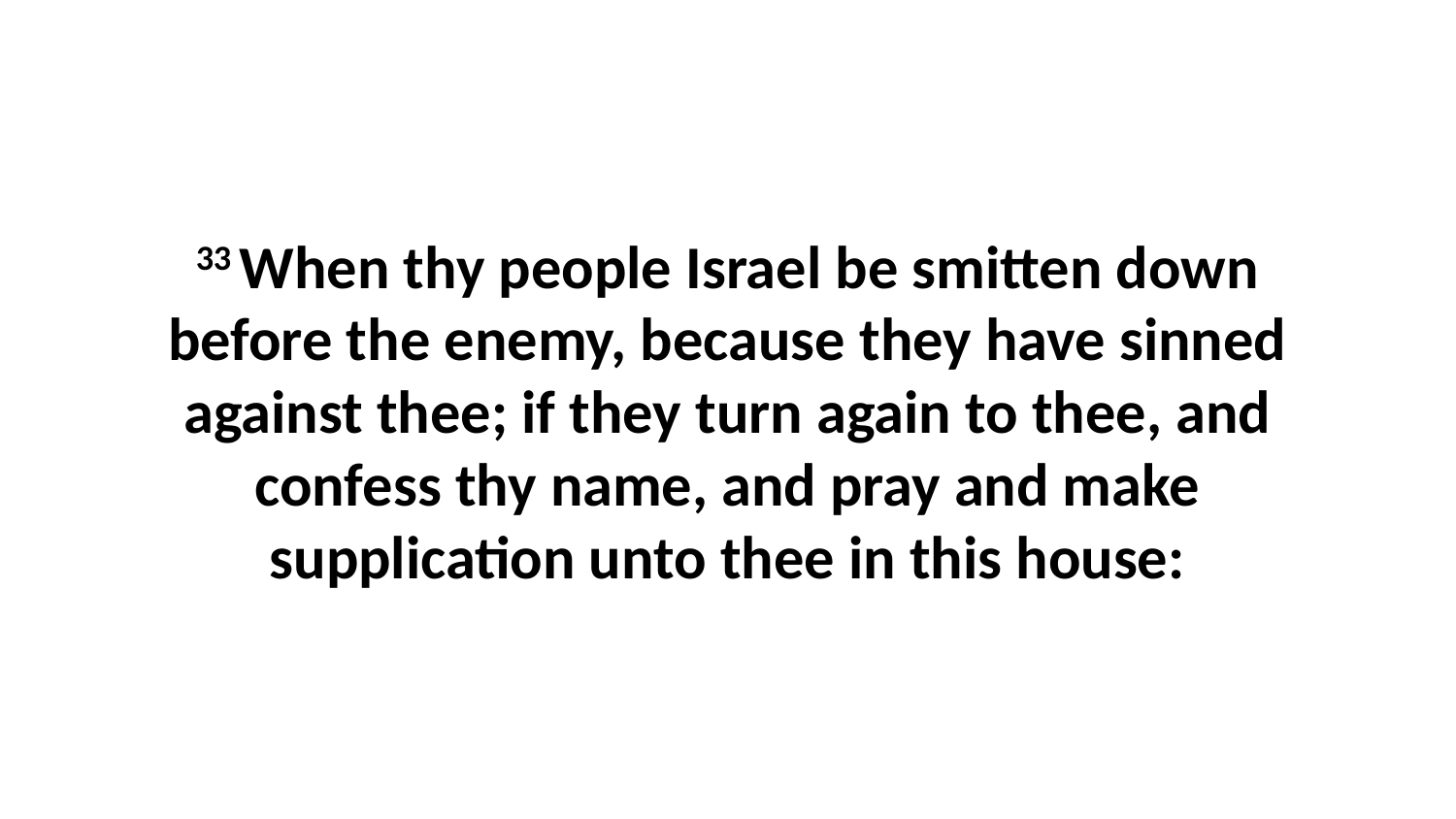

33 When thy people Israel be smitten down before the enemy, because they have sinned against thee; if they turn again to thee, and confess thy name, and pray and make supplication unto thee in this house: